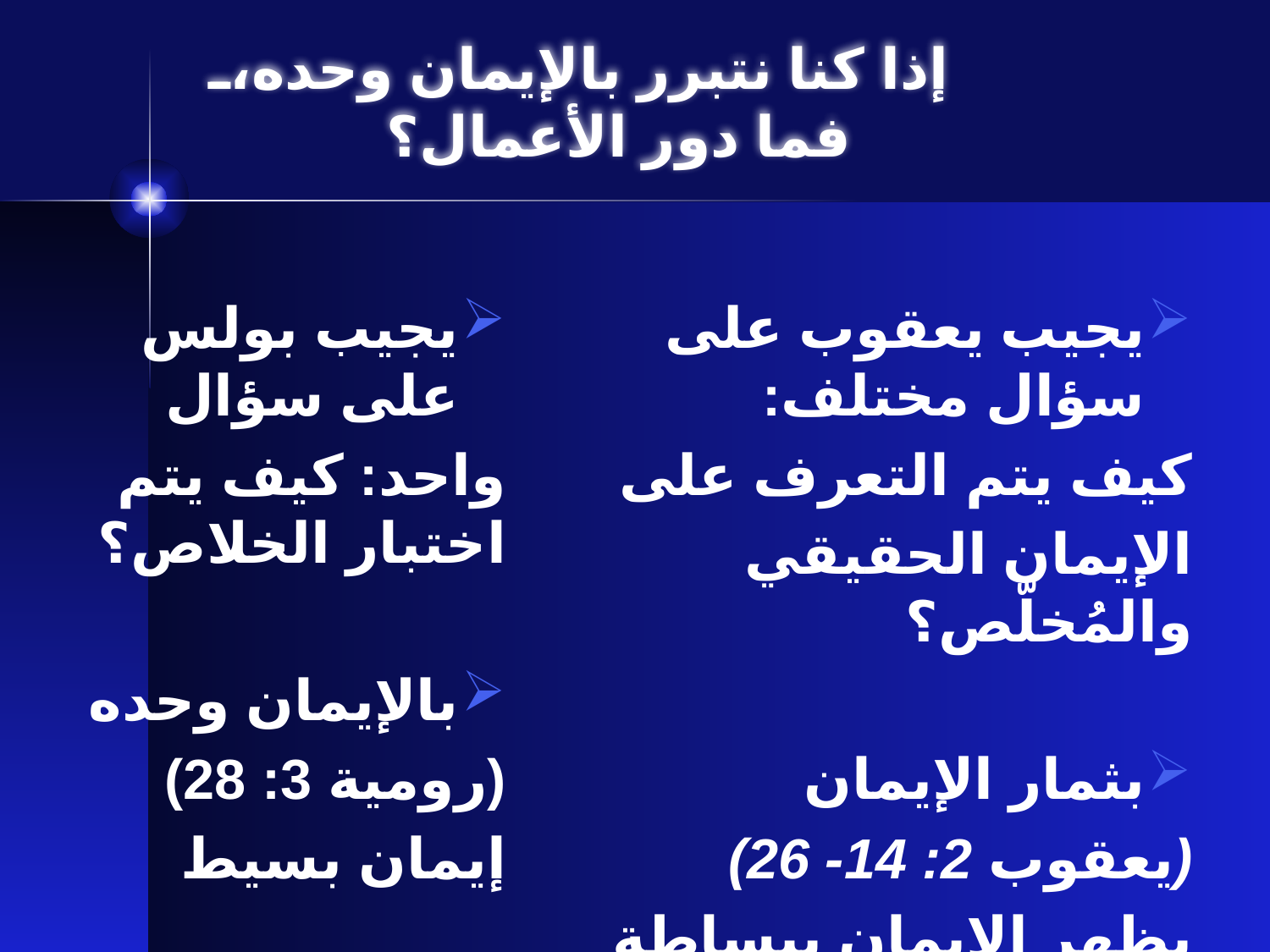

# إذا كنا نتبرر بالإيمان وحده، فما دور الأعمال؟
يجيب بولس على سؤال
واحد: كيف يتم اختبار الخلاص؟

بالإيمان وحده
(رومية 3: 28)
إيمان بسيط

يجيب يعقوب على سؤال مختلف:
كيف يتم التعرف على
الإيمان الحقيقي والمُخلّص؟

بثمار الإيمان
(يعقوب 2: 14- 26)
يظهر الإيمان ببساطة من خلال الأعمال